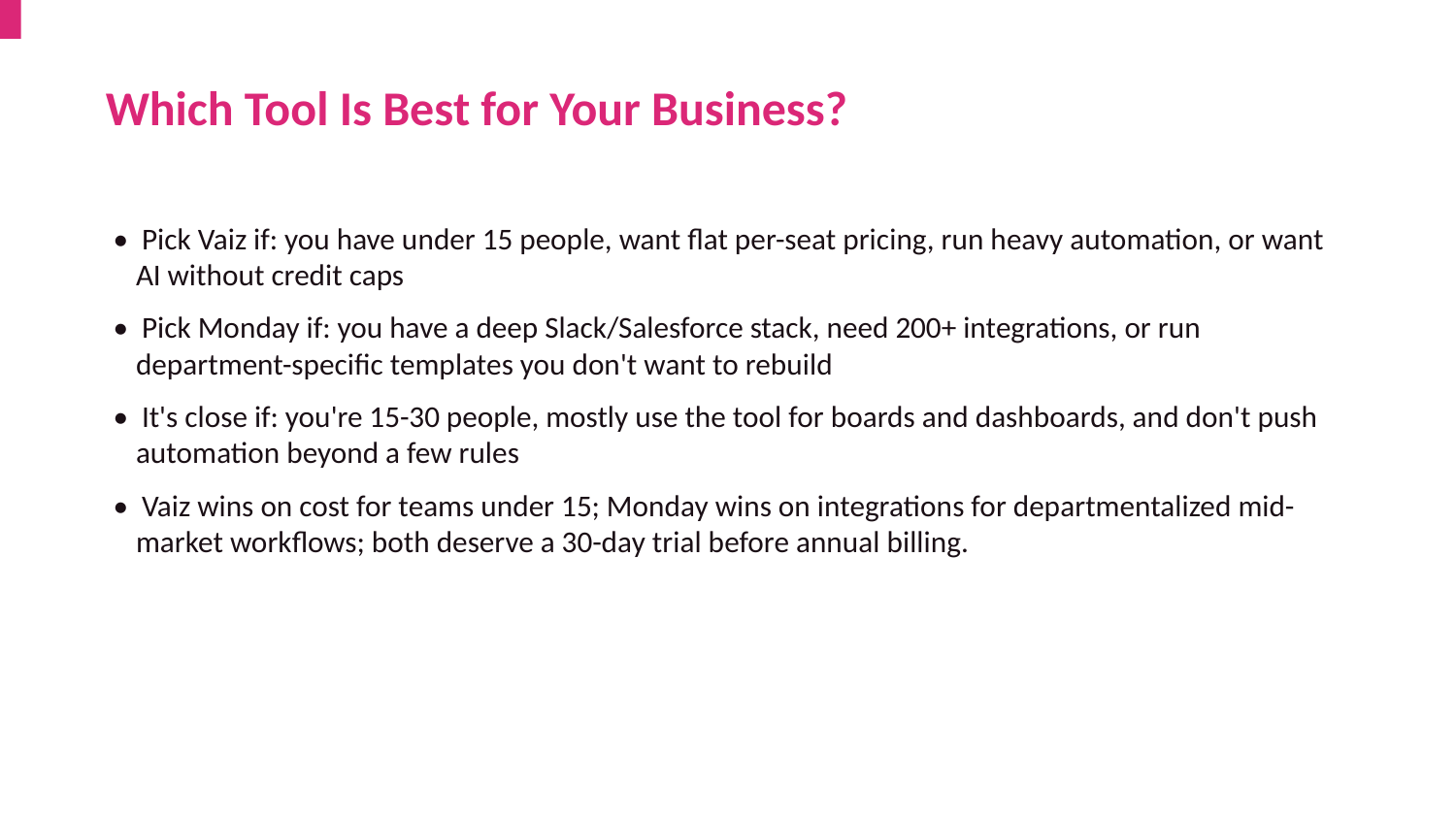

Which Tool Is Best for Your Business?
•  Pick Vaiz if: you have under 15 people, want flat per-seat pricing, run heavy automation, or want AI without credit caps
•  Pick Monday if: you have a deep Slack/Salesforce stack, need 200+ integrations, or run department-specific templates you don't want to rebuild
•  It's close if: you're 15-30 people, mostly use the tool for boards and dashboards, and don't push automation beyond a few rules
•  Vaiz wins on cost for teams under 15; Monday wins on integrations for departmentalized mid-market workflows; both deserve a 30-day trial before annual billing.